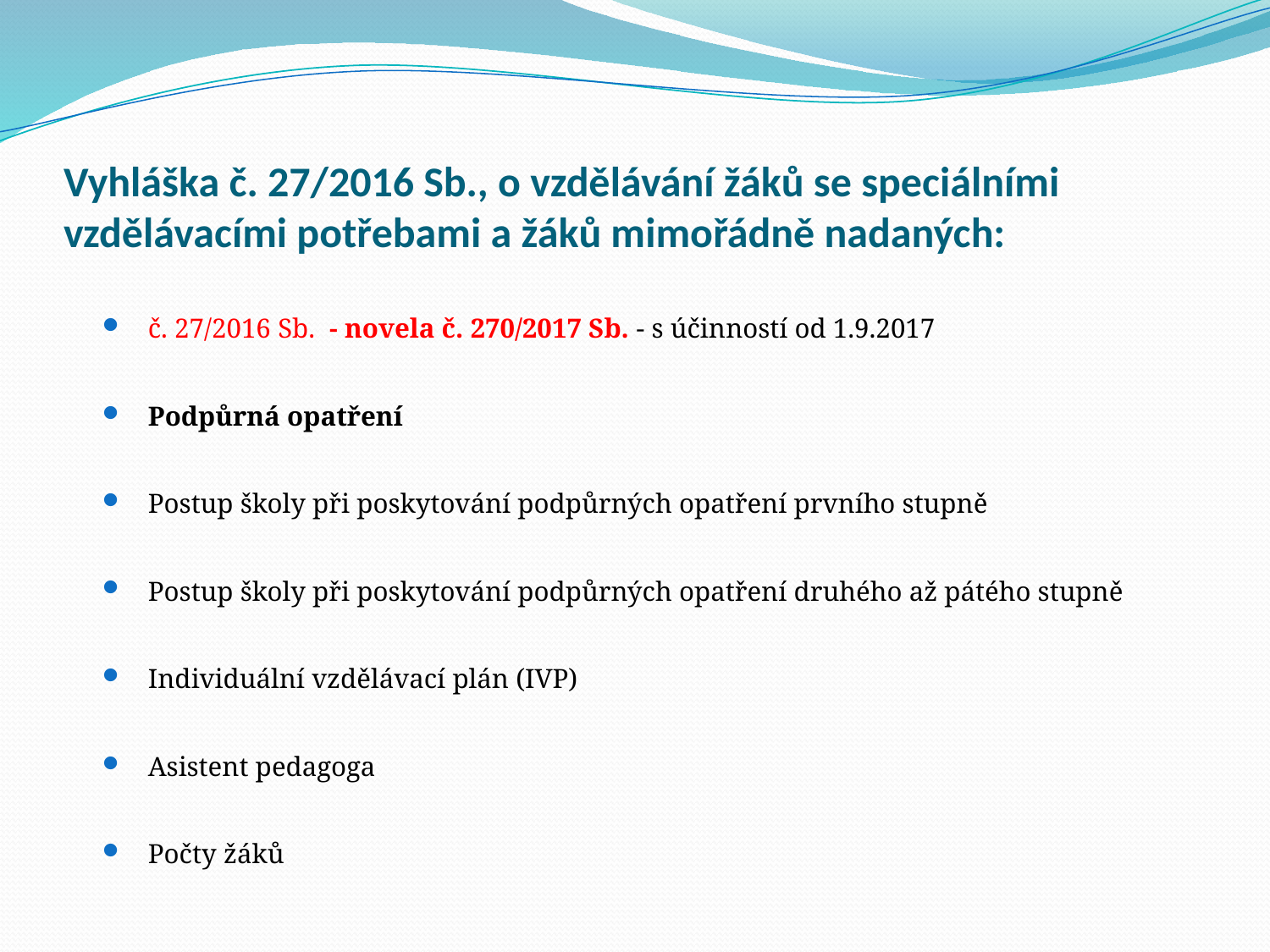

# Vyhláška č. 27/2016 Sb., o vzdělávání žáků se speciálními vzdělávacími potřebami a žáků mimořádně nadaných:

č. 27/2016 Sb.  - novela č. 270/2017 Sb. - s účinností od 1.9.2017

Podpůrná opatření

Postup školy při poskytování podpůrných opatření prvního stupně

Postup školy při poskytování podpůrných opatření druhého až pátého stupně

Individuální vzdělávací plán (IVP)

Asistent pedagoga

Počty žáků